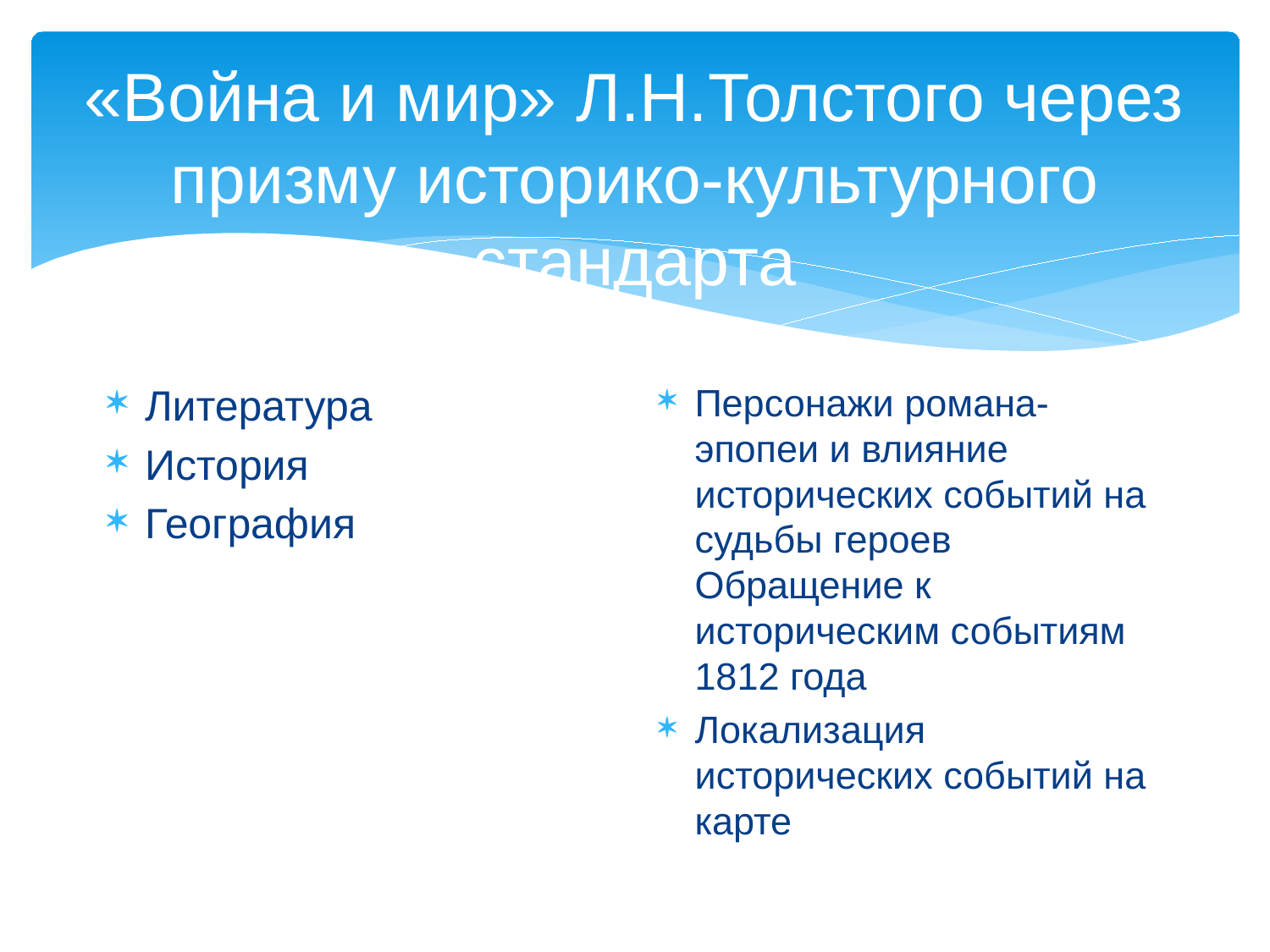

# «Война и мир» Л.Н.Толстого через призму историко-культурного стандарта
Литература
История
География
Персонажи романа-эпопеи и влияние исторических событий на судьбы героев Обращение к историческим событиям 1812 года
Локализация исторических событий на карте